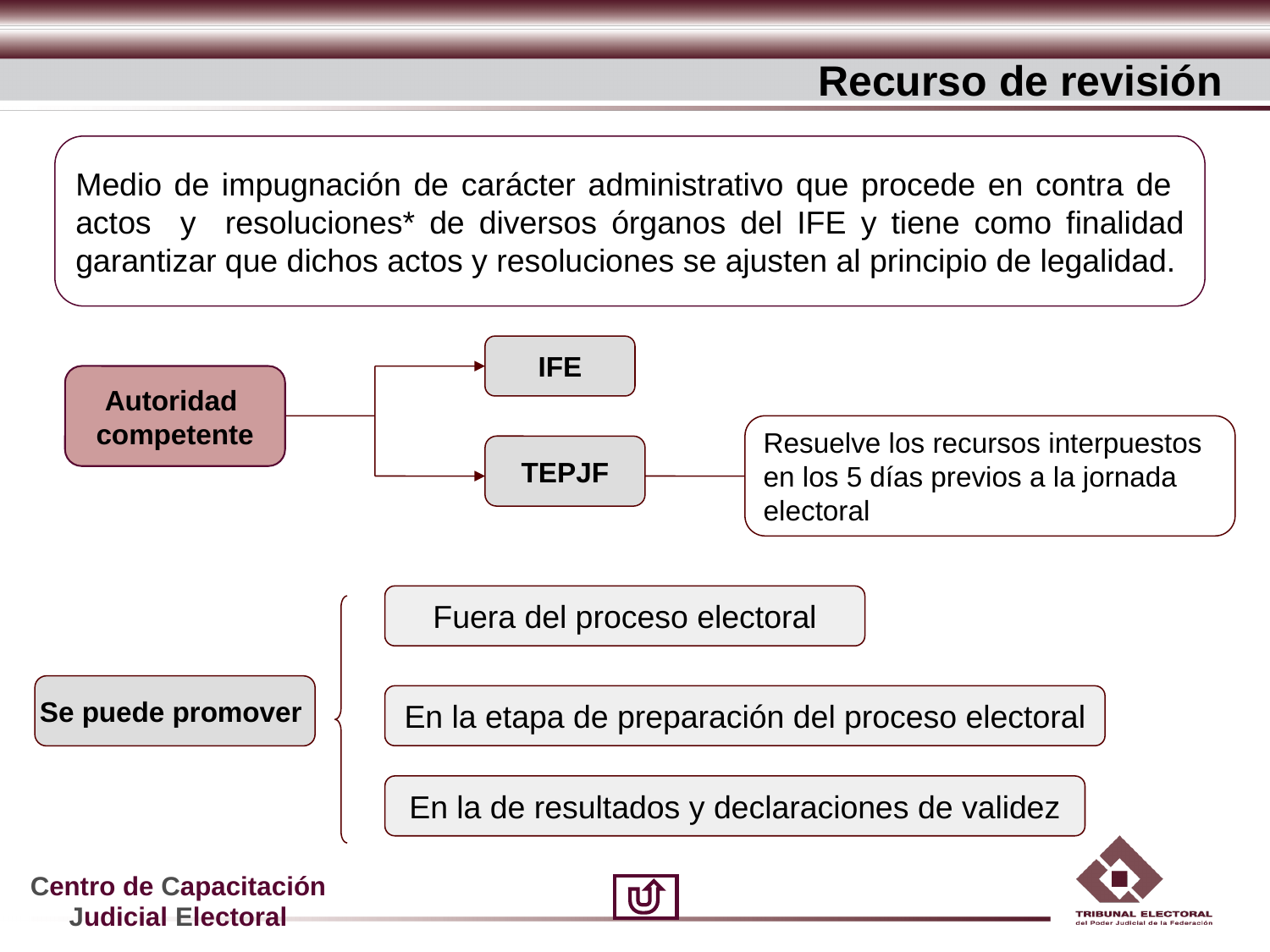

Recurso de revisión

Medio de impugnación de carácter administrativo que procede en contra de  actos  y  resoluciones* de diversos órganos del IFE y tiene como finalidad garantizar que dichos actos y resoluciones se ajusten al principio de legalidad.

IFE
Autoridad
competente

Resuelve los recursos interpuestos en los 5 días previos a la jornada electoral

TEPJF

Fuera del proceso electoral

Se puede promover

En la etapa de preparación del proceso electoral
En la de resultados y declaraciones de validez